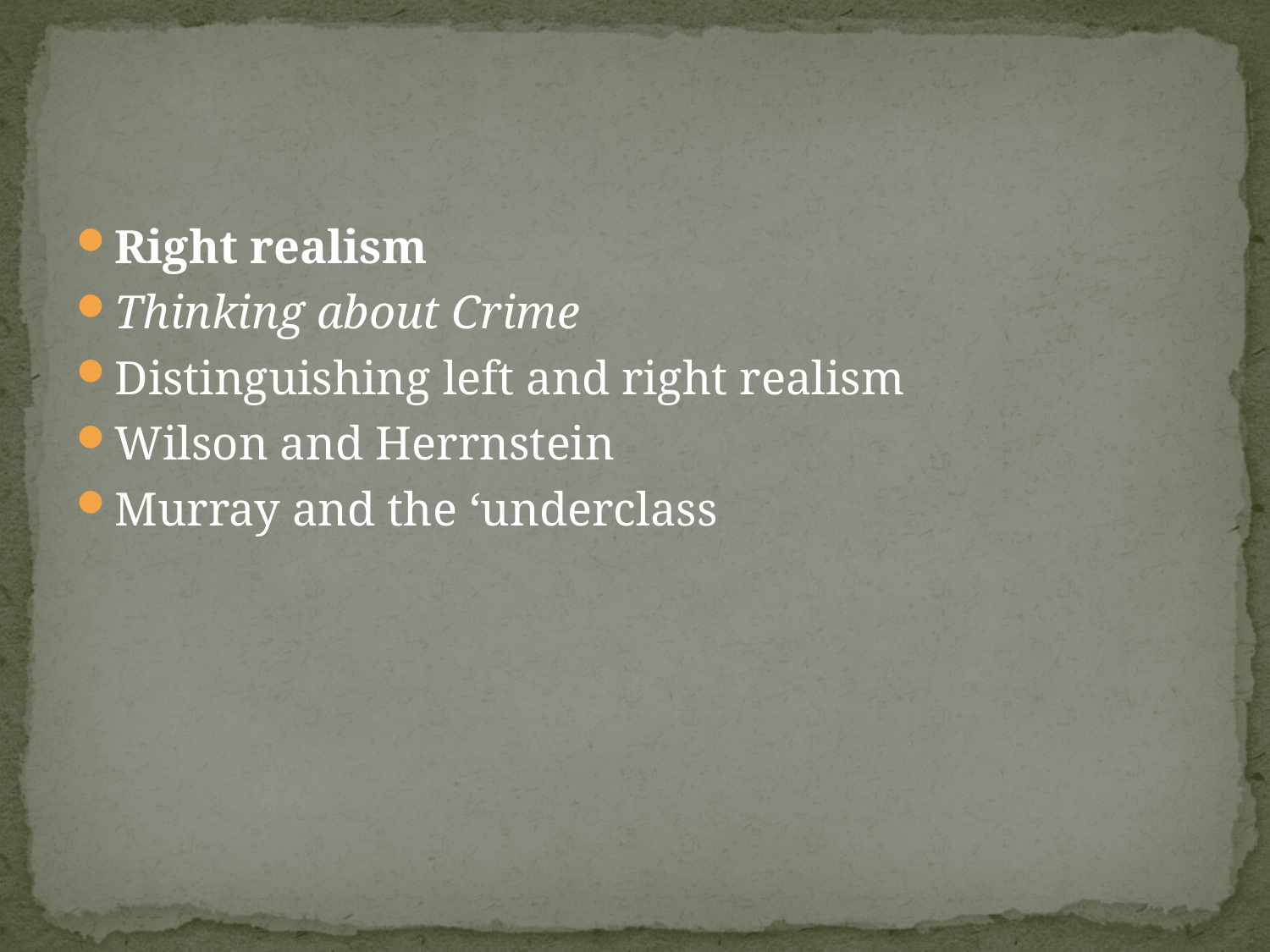

#
Right realism
Thinking about Crime
Distinguishing left and right realism
Wilson and Herrnstein
Murray and the ‘underclass